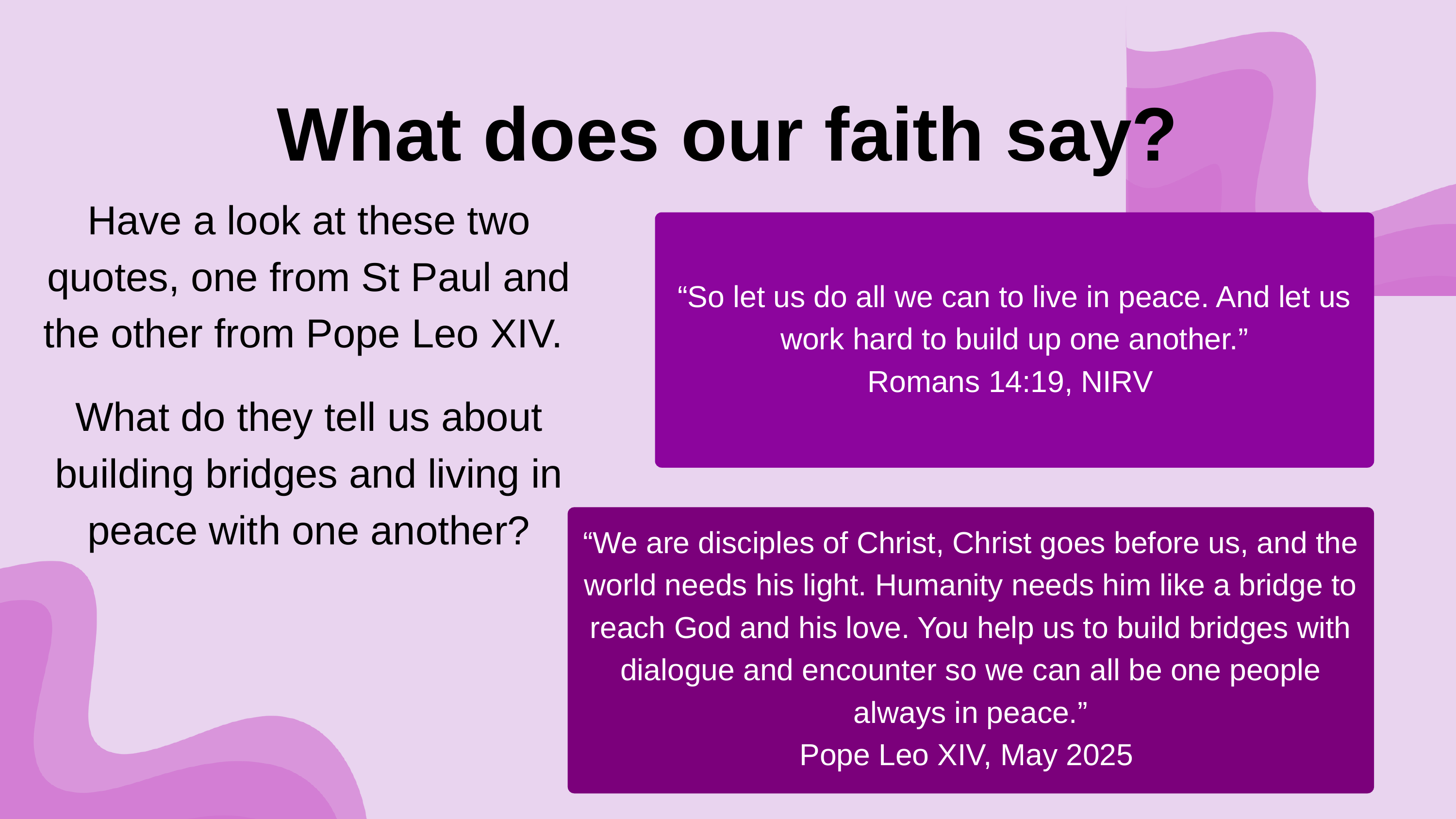

What does our faith say?
Have a look at these two quotes, one from St Paul and the other from Pope Leo XIV.

What do they tell us about building bridges and living in peace with one another?

“So let us do all we can to live in peace. And let us work hard to build up one another.”
Romans 14:19, NIRV

“We are disciples of Christ, Christ goes before us, and the world needs his light. Humanity needs him like a bridge to reach God and his love. You help us to build bridges with dialogue and encounter so we can all be one people always in peace.”
Pope Leo XIV, May 2025